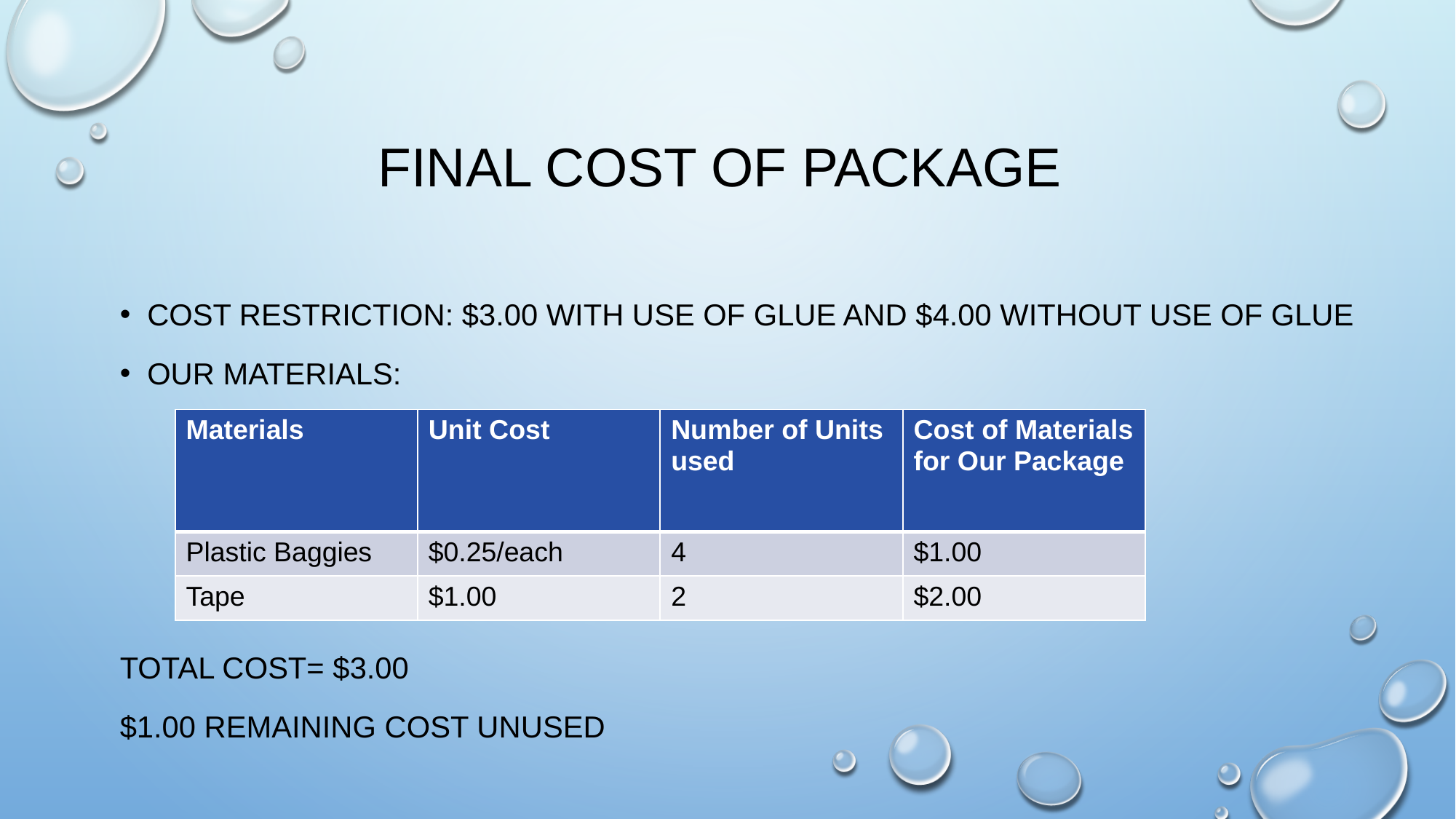

# Final cost of package
Cost restriction: $3.00 with use of glue and $4.00 without use of glue
Our materials:

Total Cost= $3.00
$1.00 remaining cost unused
| Materials | Unit Cost | Number of Units used | Cost of Materials for Our Package |
| --- | --- | --- | --- |
| Plastic Baggies | $0.25/each | 4 | $1.00 |
| Tape | $1.00 | 2 | $2.00 |